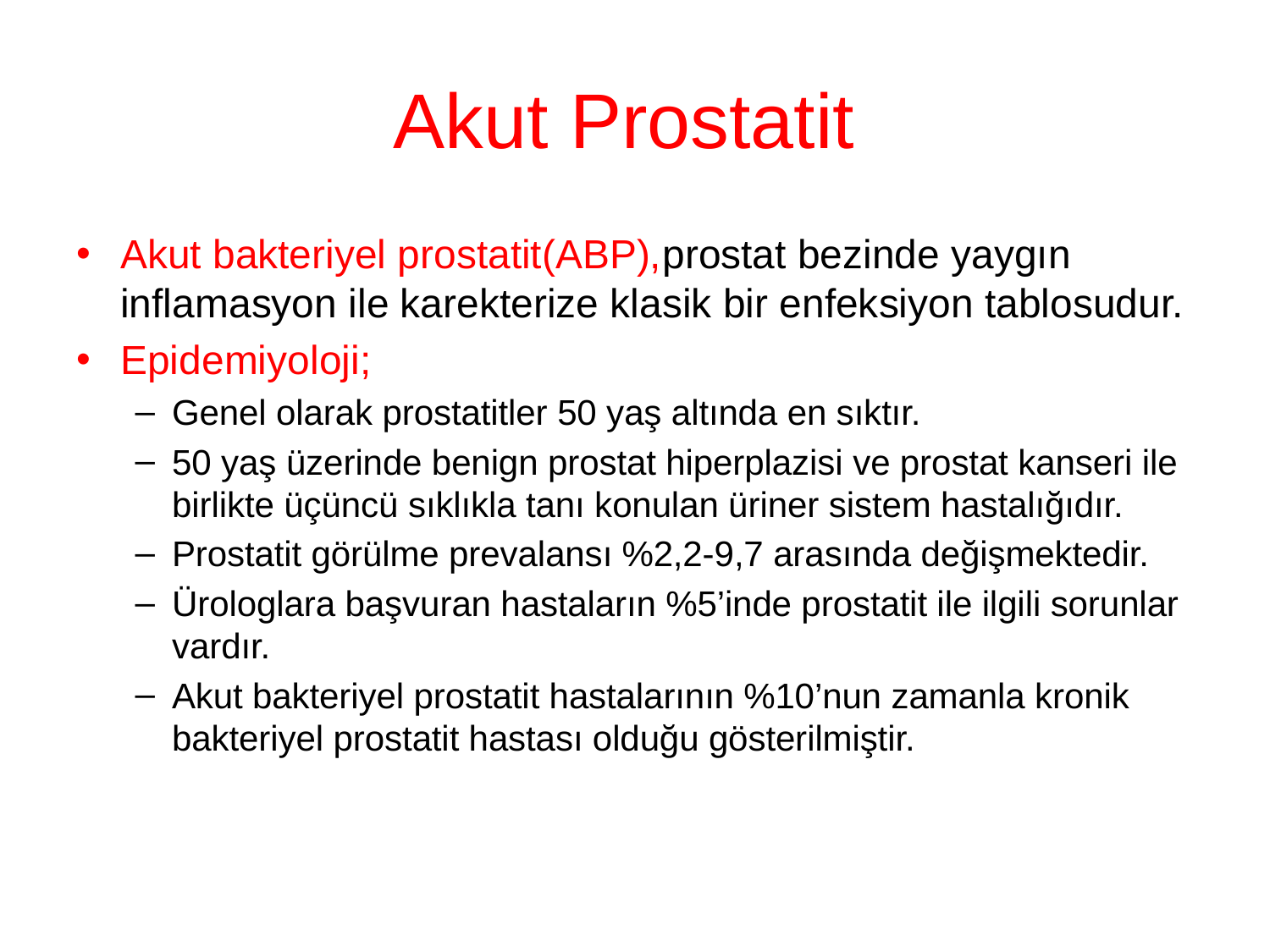

# Akut Prostatit
Akut bakteriyel prostatit(ABP),prostat bezinde yaygın inflamasyon ile karekterize klasik bir enfeksiyon tablosudur.
Epidemiyoloji;
Genel olarak prostatitler 50 yaş altında en sıktır.
50 yaş üzerinde benign prostat hiperplazisi ve prostat kanseri ile birlikte üçüncü sıklıkla tanı konulan üriner sistem hastalığıdır.
Prostatit görülme prevalansı %2,2-9,7 arasında değişmektedir.
Ürologlara başvuran hastaların %5’inde prostatit ile ilgili sorunlar vardır.
Akut bakteriyel prostatit hastalarının %10’nun zamanla kronik bakteriyel prostatit hastası olduğu gösterilmiştir.